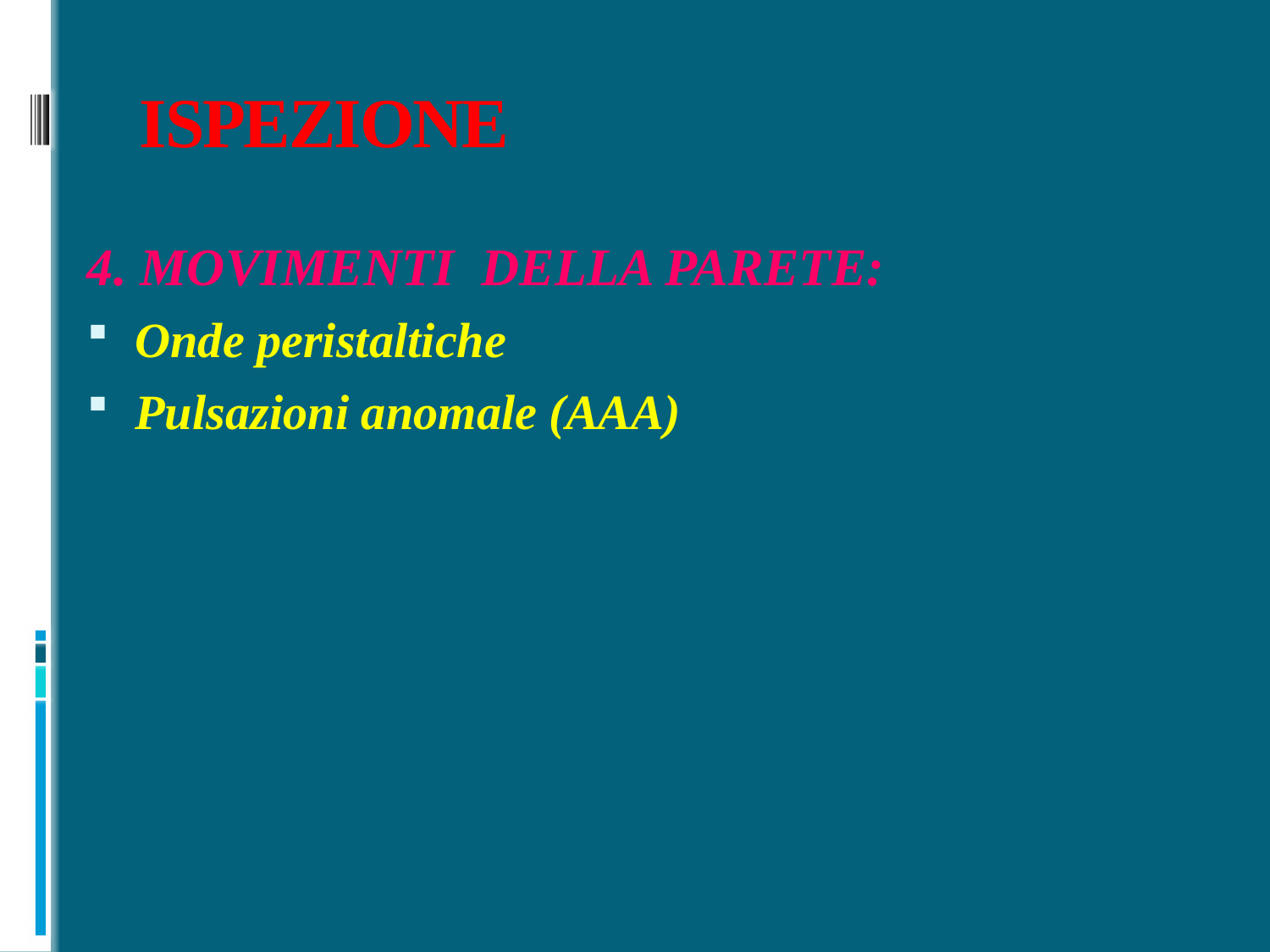

# ISPEZIONE
4. MOVIMENTI  DELLA PARETE:
Onde peristaltiche
Pulsazioni anomale (AAA)